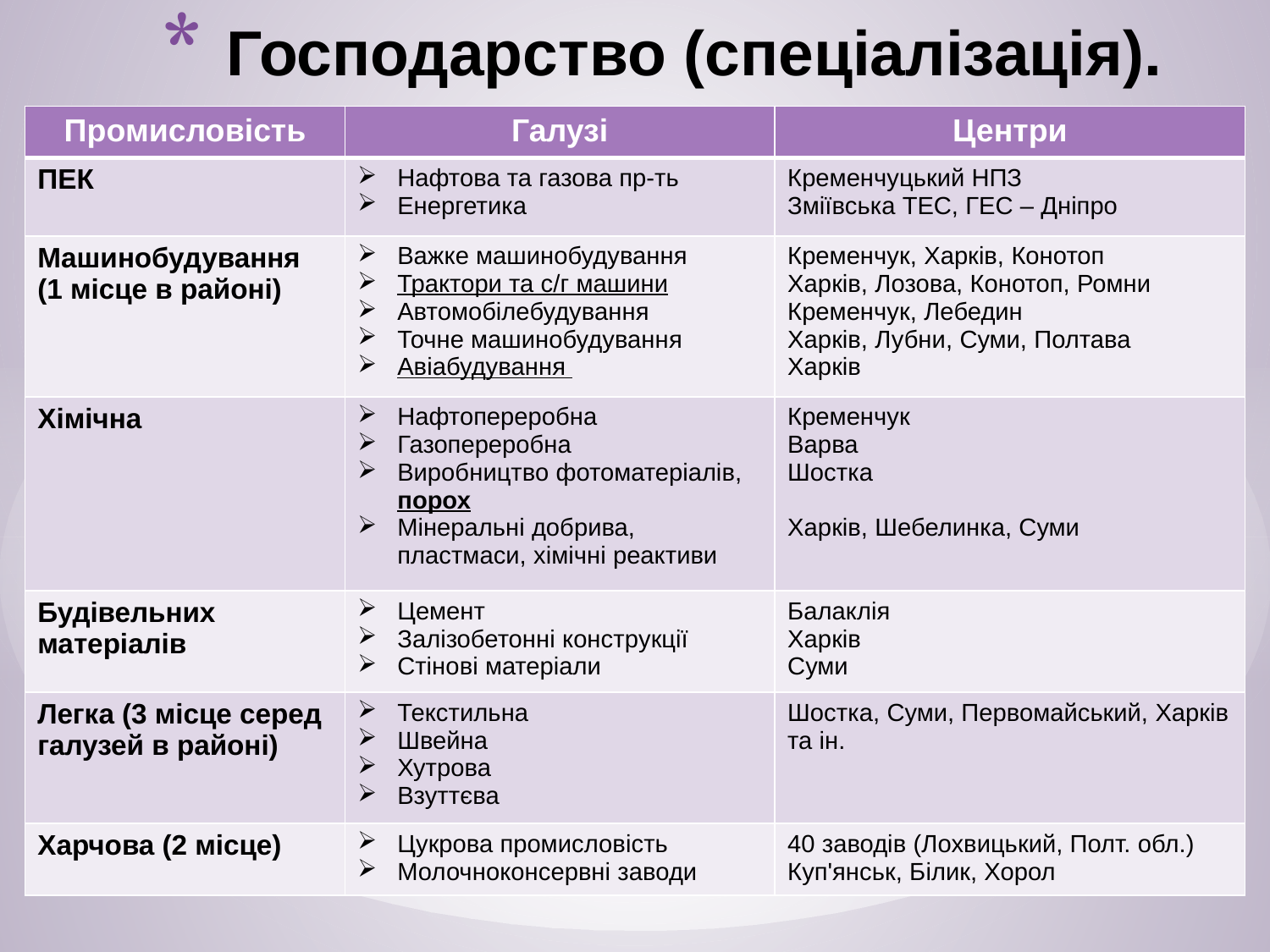

# Господарство (спеціалізація).
| Промисловість | Галузі | Центри |
| --- | --- | --- |
| ПЕК | Нафтова та газова пр-ть Енергетика | Кременчуцький НПЗ Зміївська ТЕС, ГЕС – Дніпро |
| Машинобудування (1 місце в районі) | Важке машинобудування Трактори та с/г машини Автомобілебудування Точне машинобудування Авіабудування | Кременчук, Харків, Конотоп Харків, Лозова, Конотоп, Ромни Кременчук, Лебедин Харків, Лубни, Суми, Полтава Харків |
| Хімічна | Нафтопереробна Газопереробна Виробництво фотоматеріалів, порох Мінеральні добрива, пластмаси, хімічні реактиви | Кременчук Варва Шостка Харків, Шебелинка, Суми |
| Будівельних матеріалів | Цемент Залізобетонні конструкції Стінові матеріали | Балаклія Харків Суми |
| Легка (3 місце серед галузей в районі) | Текстильна Швейна Хутрова Взуттєва | Шостка, Суми, Первомайський, Харків та ін. |
| Харчова (2 місце) | Цукрова промисловість Молочноконсервні заводи | 40 заводів (Лохвицький, Полт. обл.) Куп'янськ, Білик, Хорол |